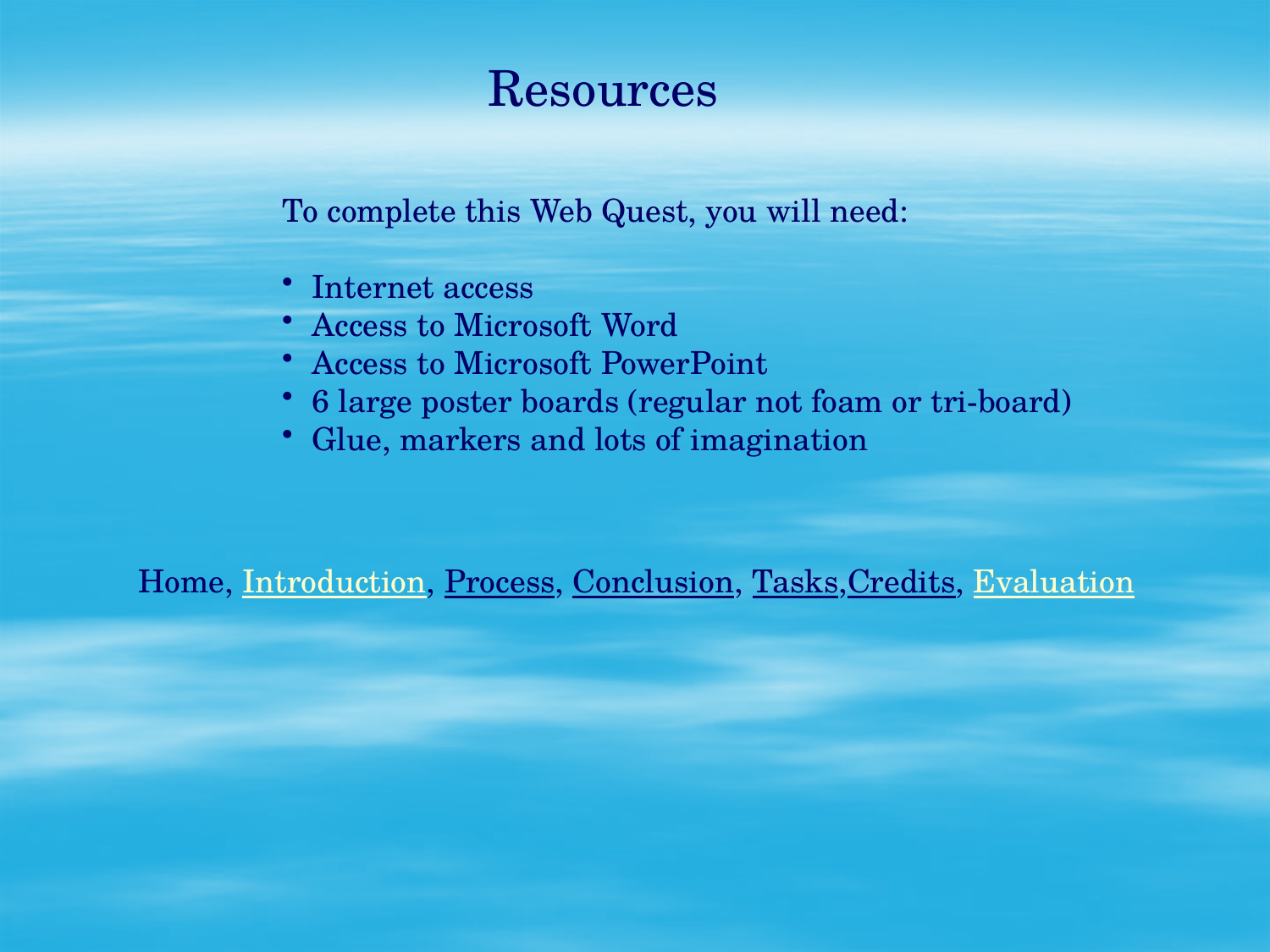

Resources
To complete this Web Quest, you will need:

Internet access
Access to Microsoft Word
Access to Microsoft PowerPoint
6 large poster boards (regular not foam or tri-board)
Glue, markers and lots of imagination
Home, Introduction, Process, Conclusion, Tasks,Credits, Evaluation